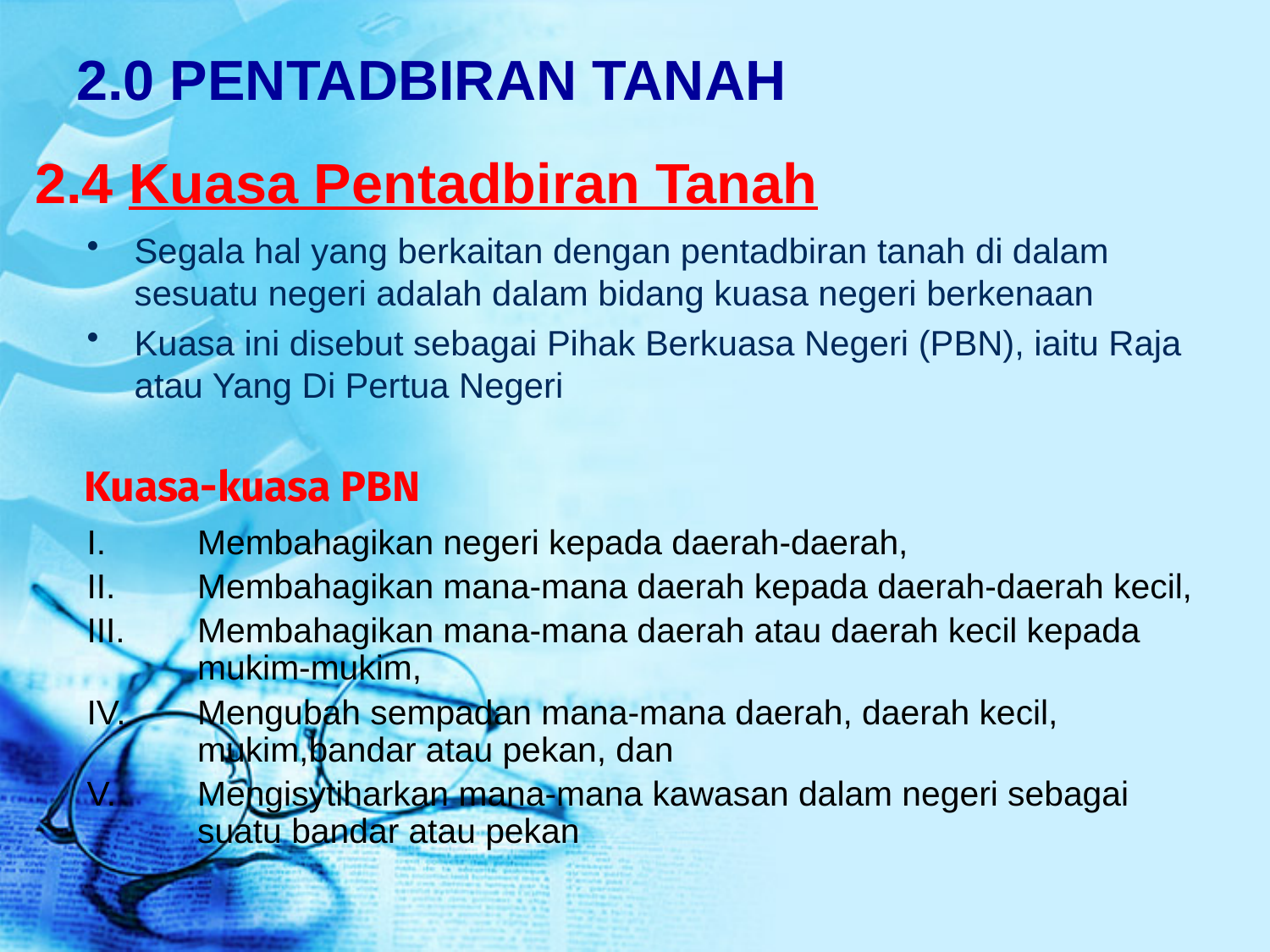

2.0 PENTADBIRAN TANAH
2.4 Kuasa Pentadbiran Tanah
Segala hal yang berkaitan dengan pentadbiran tanah di dalam sesuatu negeri adalah dalam bidang kuasa negeri berkenaan
Kuasa ini disebut sebagai Pihak Berkuasa Negeri (PBN), iaitu Raja atau Yang Di Pertua Negeri

Kuasa-kuasa PBN
Membahagikan negeri kepada daerah-daerah,
Membahagikan mana-mana daerah kepada daerah-daerah kecil,
Membahagikan mana-mana daerah atau daerah kecil kepada mukim-mukim,
Mengubah sempadan mana-mana daerah, daerah kecil, mukim,bandar atau pekan, dan
Mengisytiharkan mana-mana kawasan dalam negeri sebagai suatu bandar atau pekan